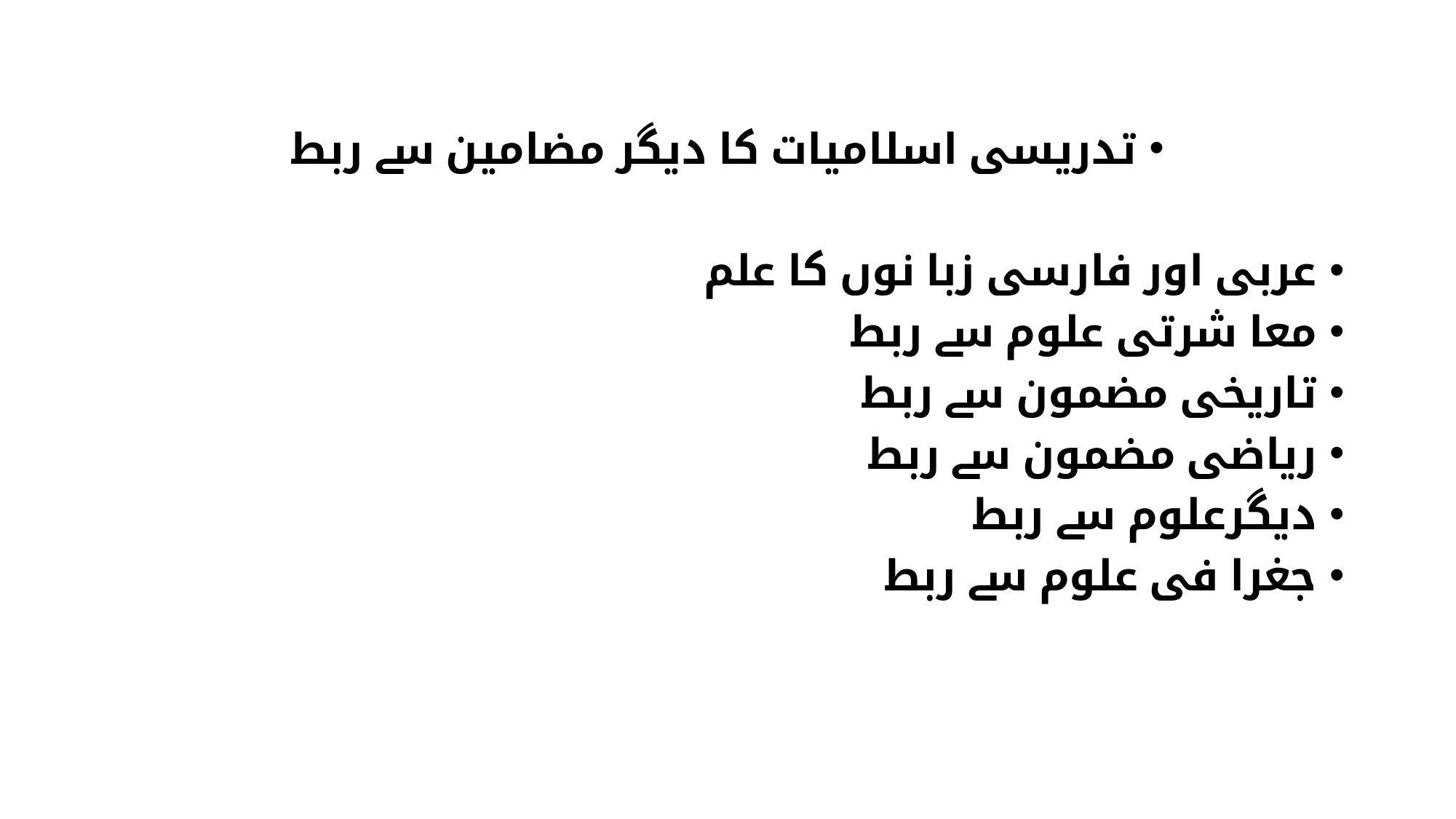

تدریسی اسلامیات کا دیگر مضامین سے ربط

عربی اور فارسی زبا نوں کا علم
معا شرتی علوم سے ربط
تاریخی مضمون سے ربط
ریاضی مضمون سے ربط
دیگرعلوم سے ربط
جغرا فی علوم سے ربط